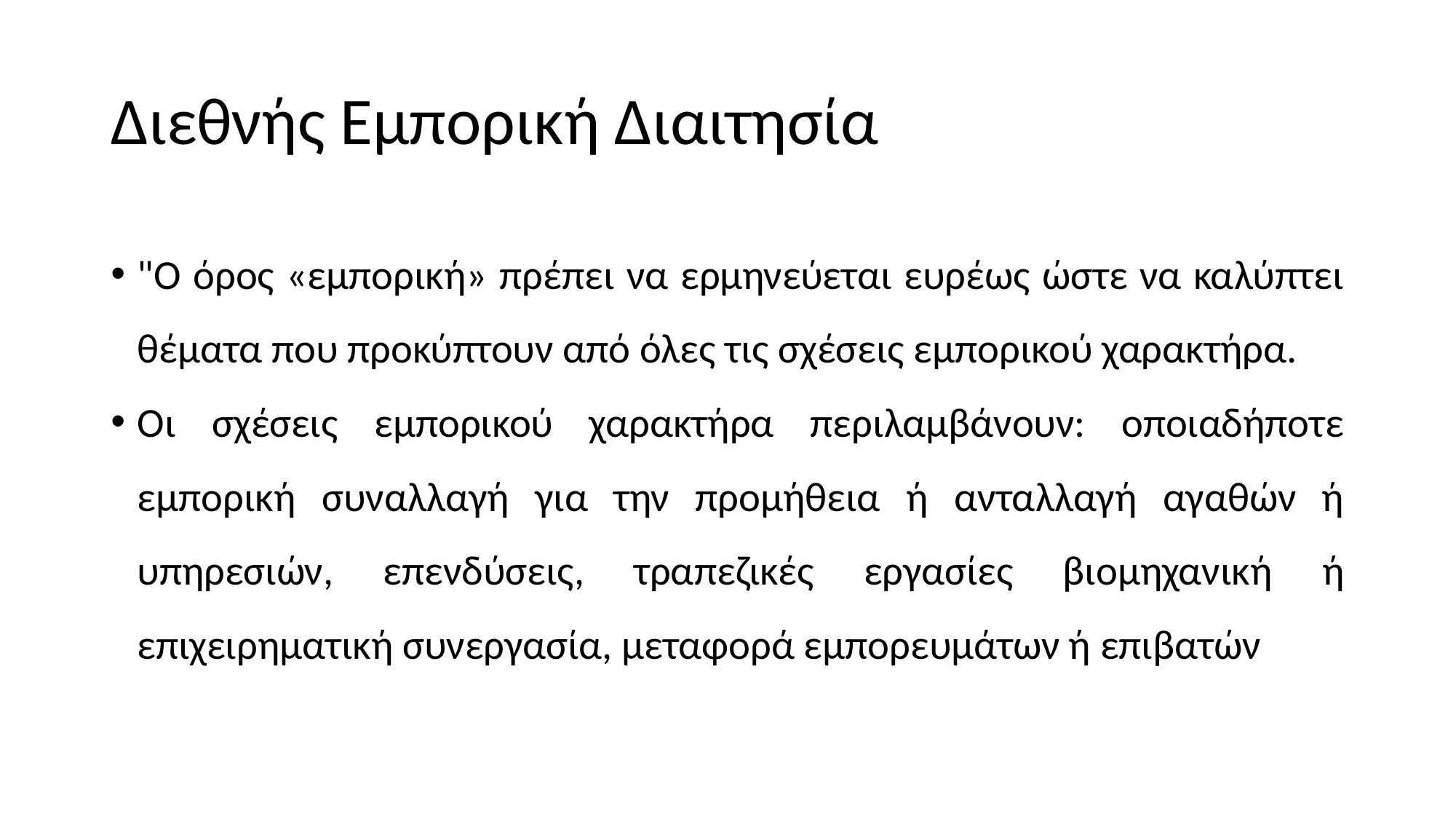

# Διεθνής Εμπορική Διαιτησία
"Ο όρος «εμπορική» πρέπει να ερμηνεύεται ευρέως ώστε να καλύπτει θέματα που προκύπτουν από όλες τις σχέσεις εμπορικού χαρακτήρα.
Οι σχέσεις εμπορικού χαρακτήρα περιλαμβάνουν: οποιαδήποτε εμπορική συναλλαγή για την προμήθεια ή ανταλλαγή αγαθών ή υπηρεσιών, επενδύσεις, τραπεζικές εργασίες βιομηχανική ή επιχειρηματική συνεργασία, μεταφορά εμπορευμάτων ή επιβατών